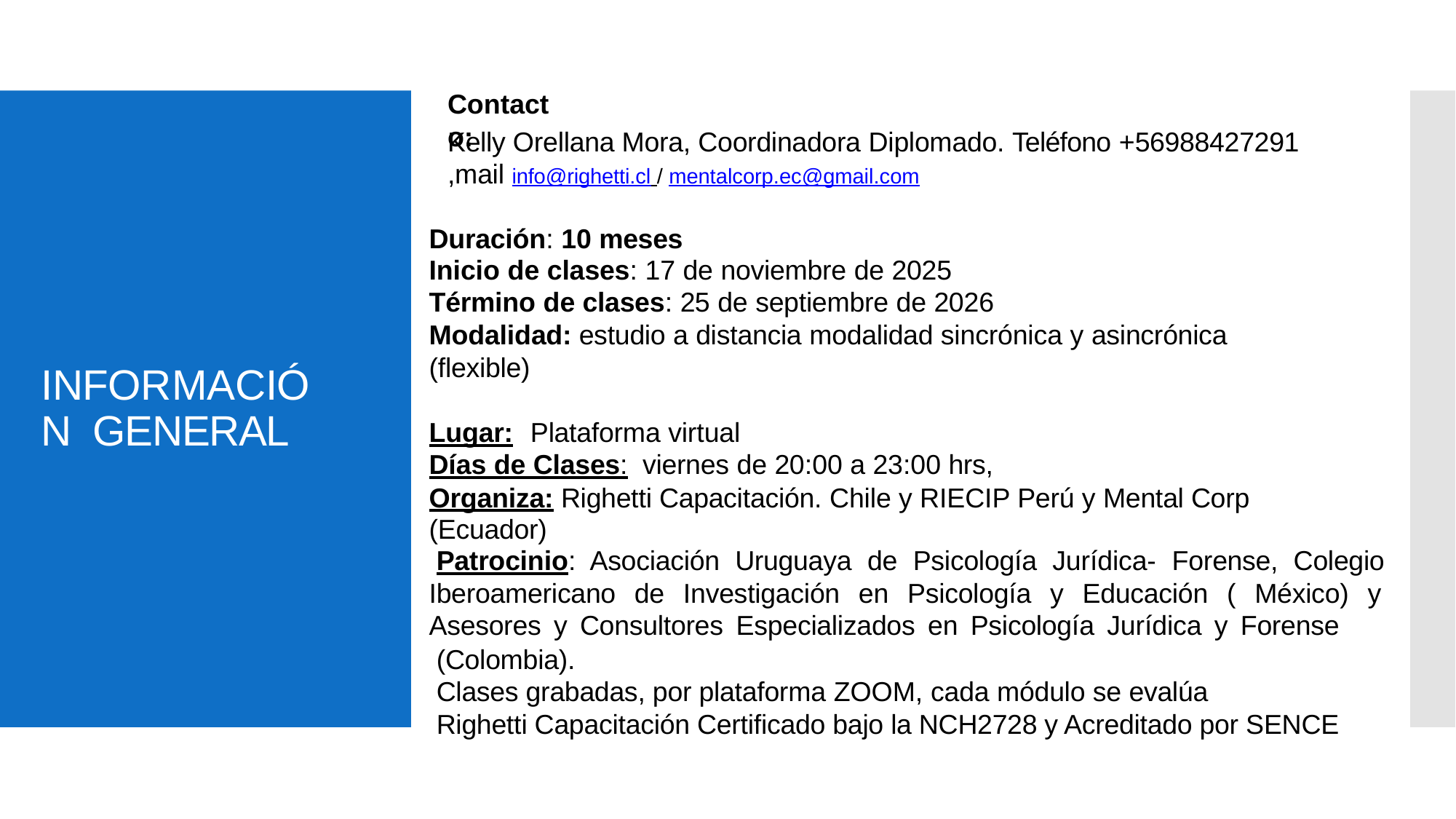

Contacto:
# Kelly Orellana Mora, Coordinadora Diplomado. Teléfono +56988427291
,mail info@righetti.cl / mentalcorp.ec@gmail.com
Duración: 10 meses
Inicio de clases: 17 de noviembre de 2025
Término de clases: 25 de septiembre de 2026
Modalidad: estudio a distancia modalidad sincrónica y asincrónica
(flexible)
INFORMACIÓN  GENERAL
Lugar:	Plataforma virtual
Días de Clases: viernes de 20:00 a 23:00 hrs,
Organiza: Righetti Capacitación. Chile y RIECIP Perú y Mental Corp  (Ecuador)
Patrocinio: Asociación Uruguaya de Psicología Jurídica- Forense, Colegio  Iberoamericano de Investigación en Psicología y Educación ( México) y  Asesores y Consultores Especializados en Psicología Jurídica y Forense
(Colombia).
Clases grabadas, por plataforma ZOOM, cada módulo se evalúa
Righetti Capacitación Certificado bajo la NCH2728 y Acreditado por SENCE